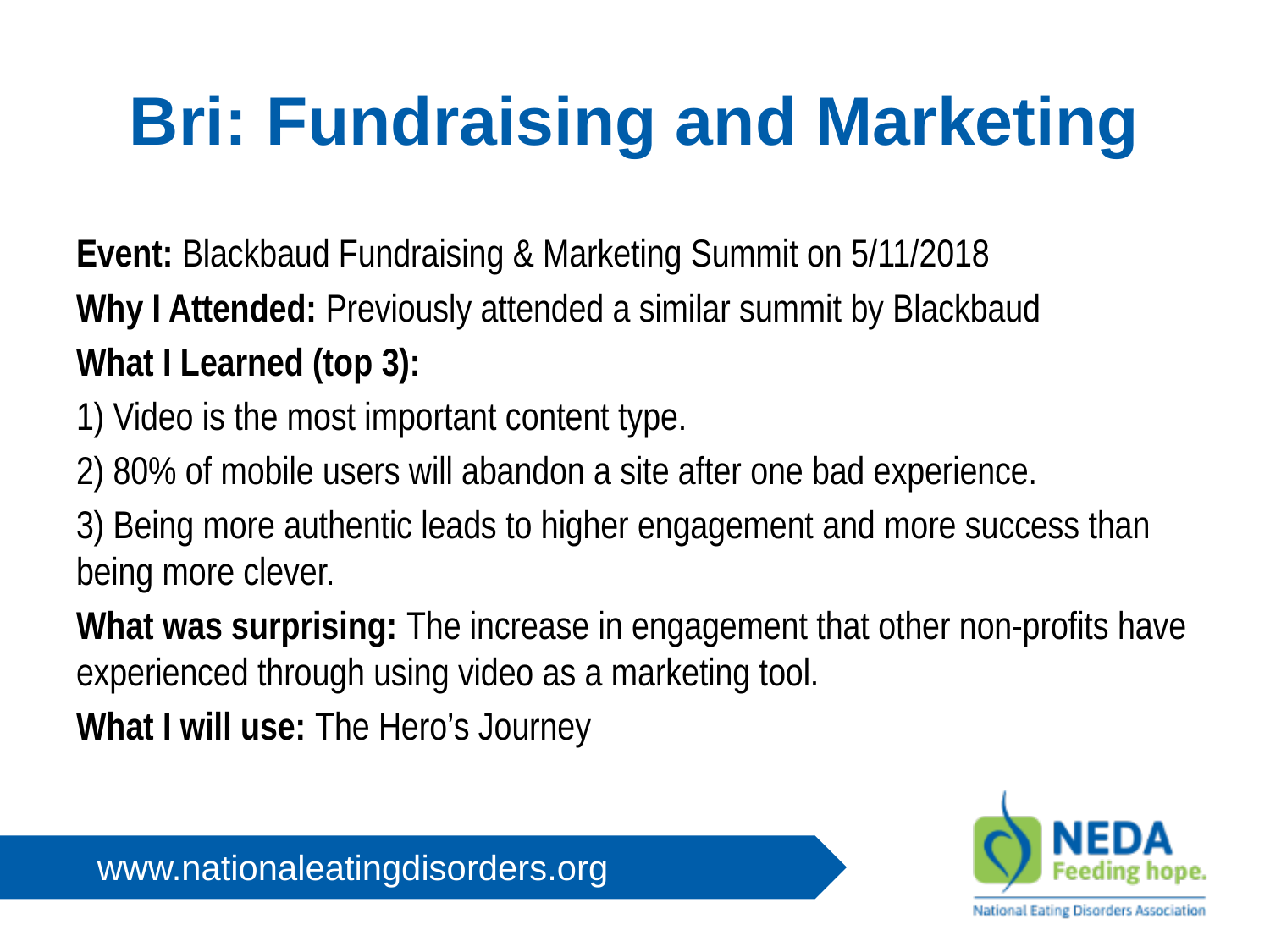

# Bri: Fundraising and Marketing
Event: Blackbaud Fundraising & Marketing Summit on 5/11/2018
Why I Attended: Previously attended a similar summit by Blackbaud
What I Learned (top 3):
1) Video is the most important content type.
2) 80% of mobile users will abandon a site after one bad experience.
3) Being more authentic leads to higher engagement and more success than being more clever.
What was surprising: The increase in engagement that other non-profits have experienced through using video as a marketing tool.
What I will use: The Hero’s Journey